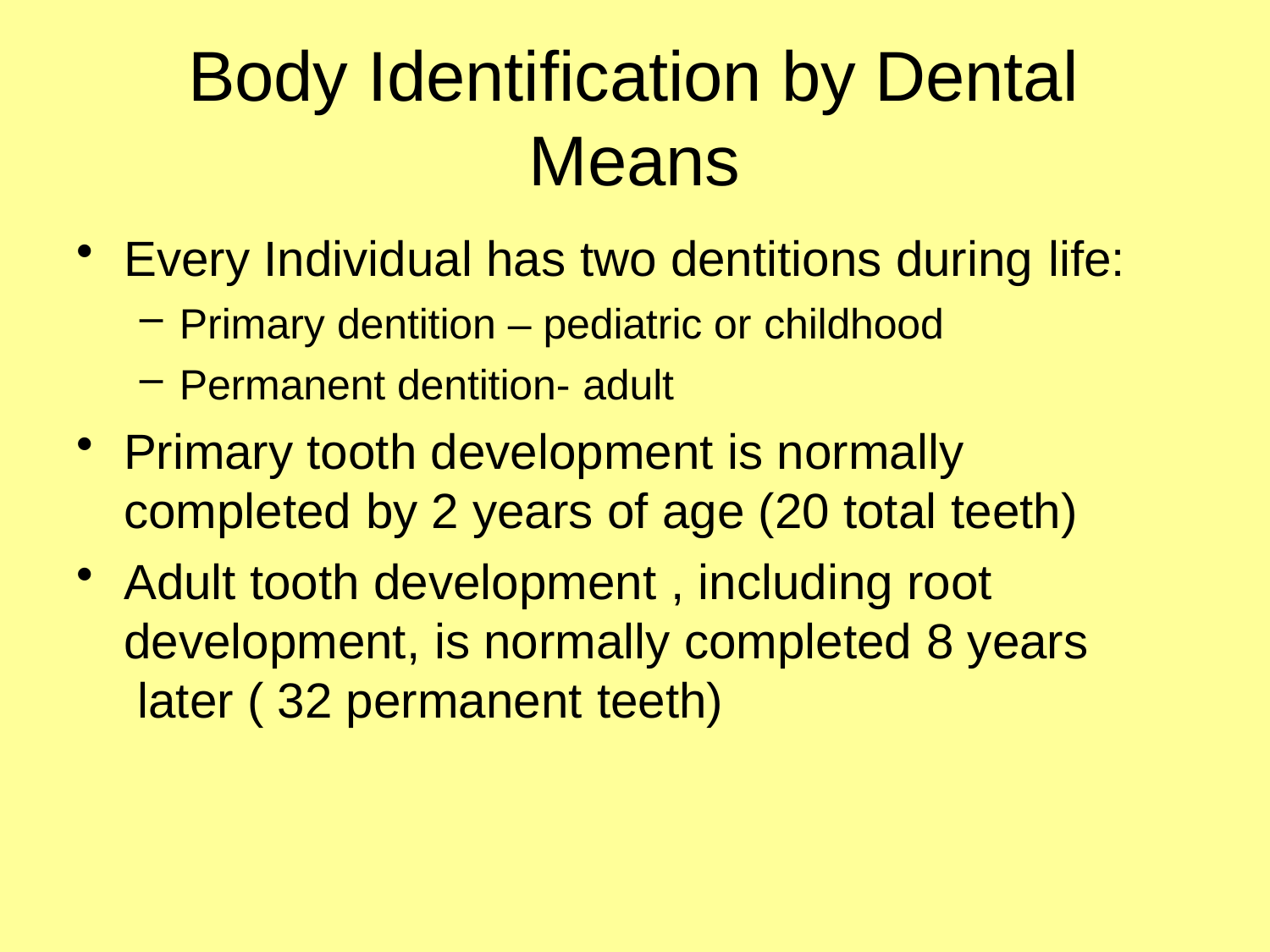

# Body Identification by Dental  Means
Every Individual has two dentitions during life:
Primary dentition – pediatric or childhood
Permanent dentition- adult
Primary tooth development is normally  completed by 2 years of age (20 total teeth)
Adult tooth development , including root  development, is normally completed 8 years  later ( 32 permanent teeth)